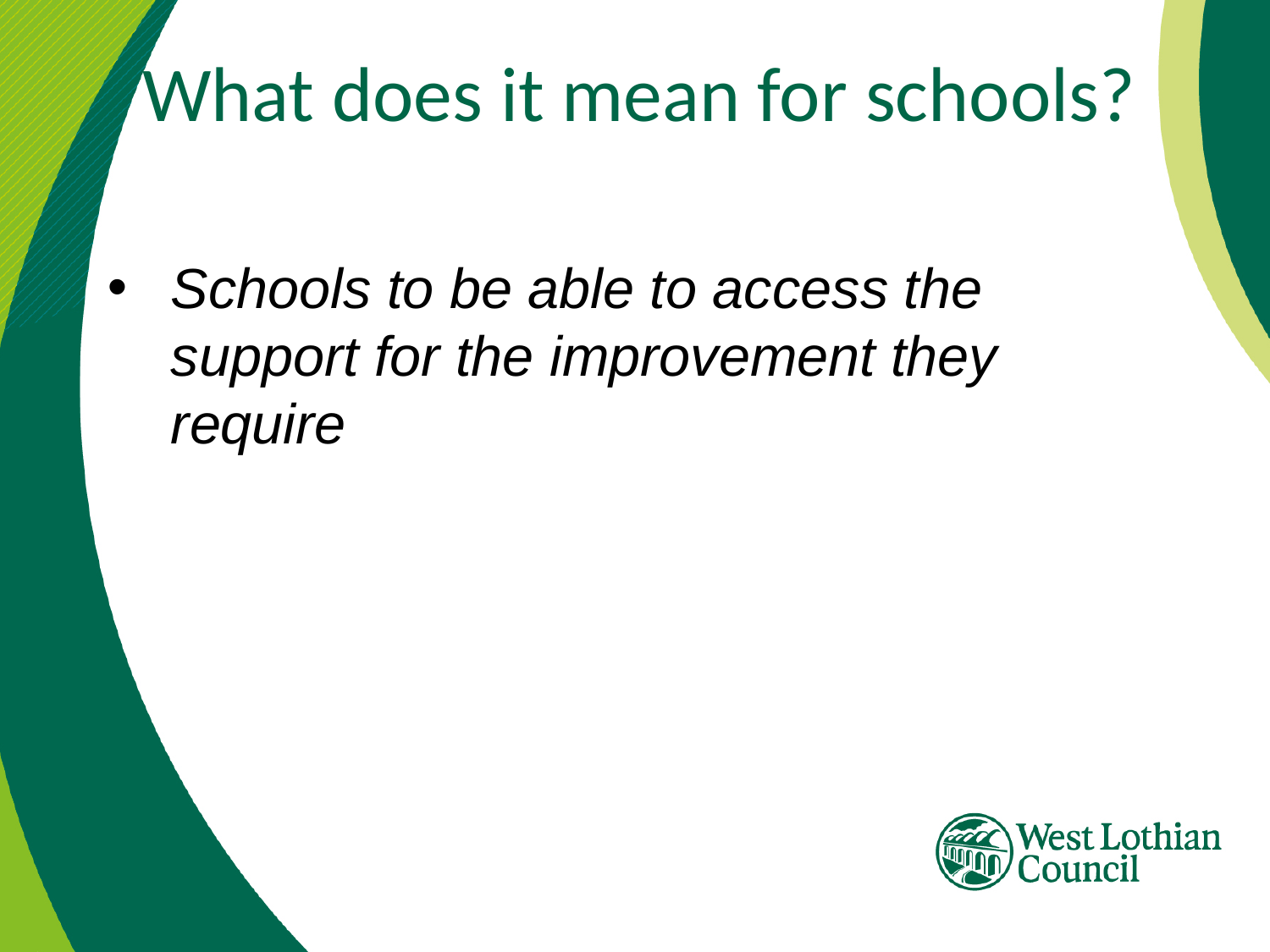

What does it mean for schools?
Schools to be able to access the support for the improvement they require